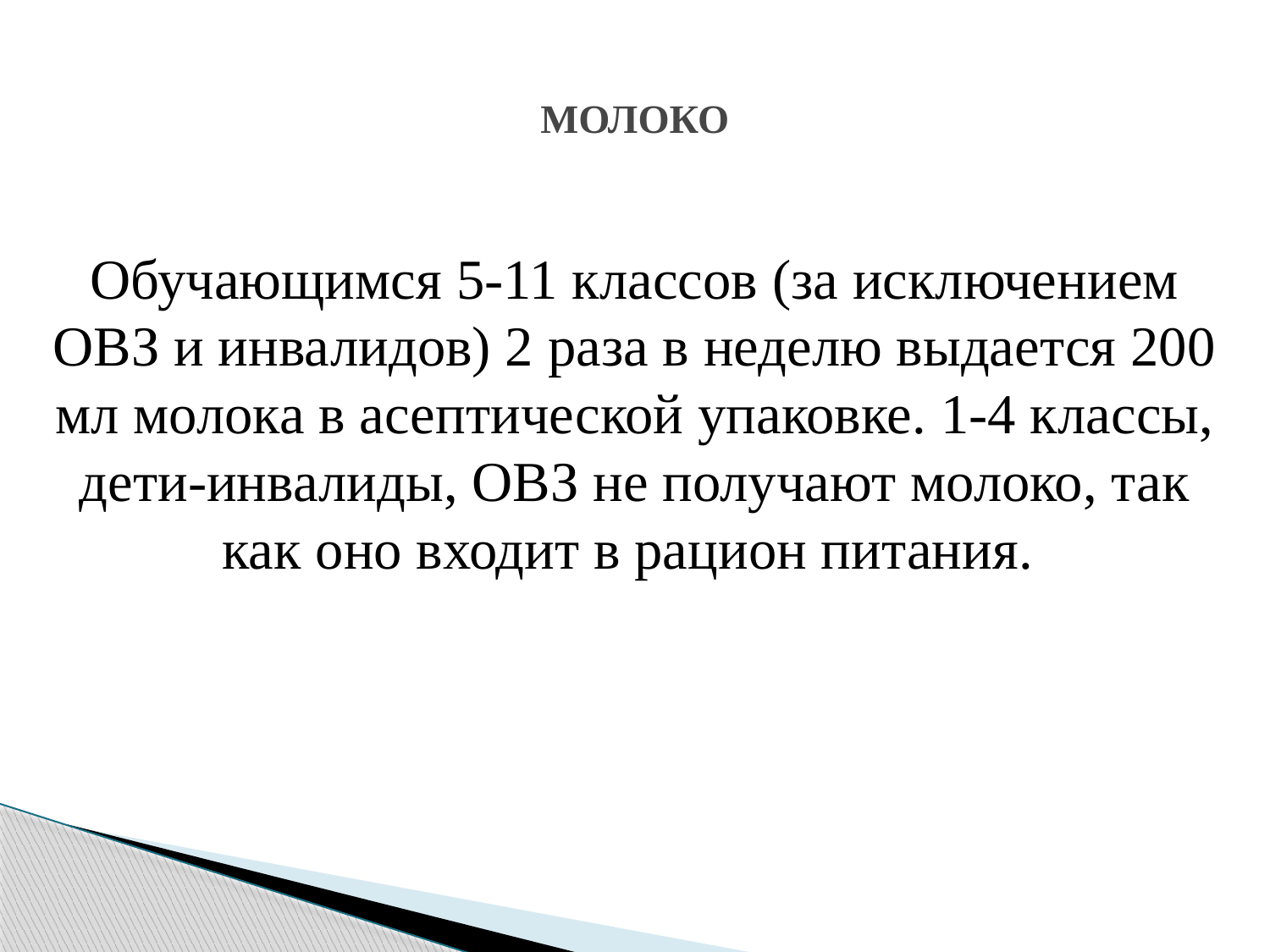

# МОЛОКО
Обучающимся 5-11 классов (за исключением ОВЗ и инвалидов) 2 раза в неделю выдается 200 мл молока в асептической упаковке. 1-4 классы, дети-инвалиды, ОВЗ не получают молоко, так как оно входит в рацион питания.